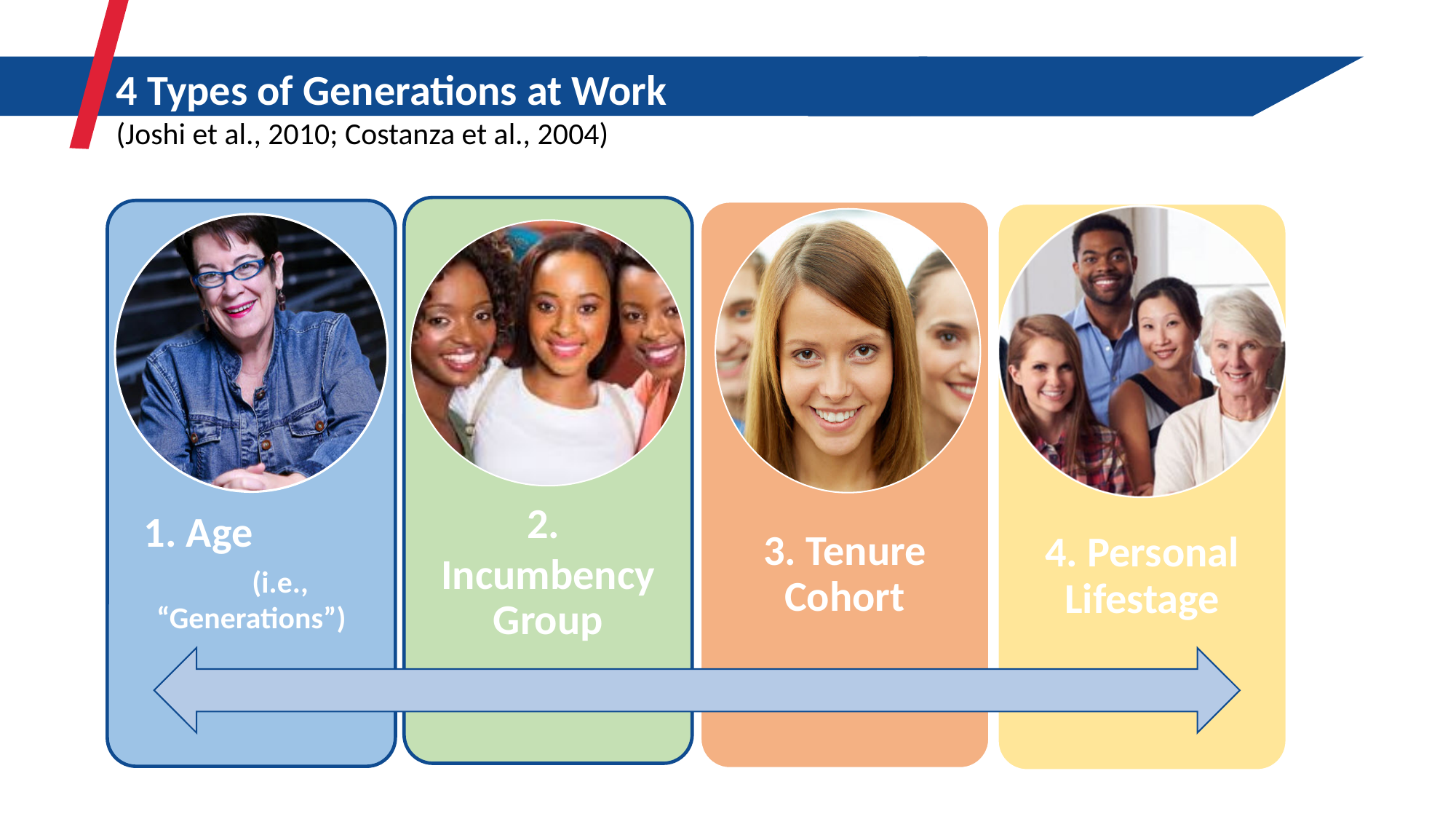

4 Types of Generations at Work
(Joshi et al., 2010; Costanza et al., 2004)

1. Age                  (i.e., “Generations”)

2.  Incumbency
Group

3. Tenure Cohort

4. Personal Lifestage